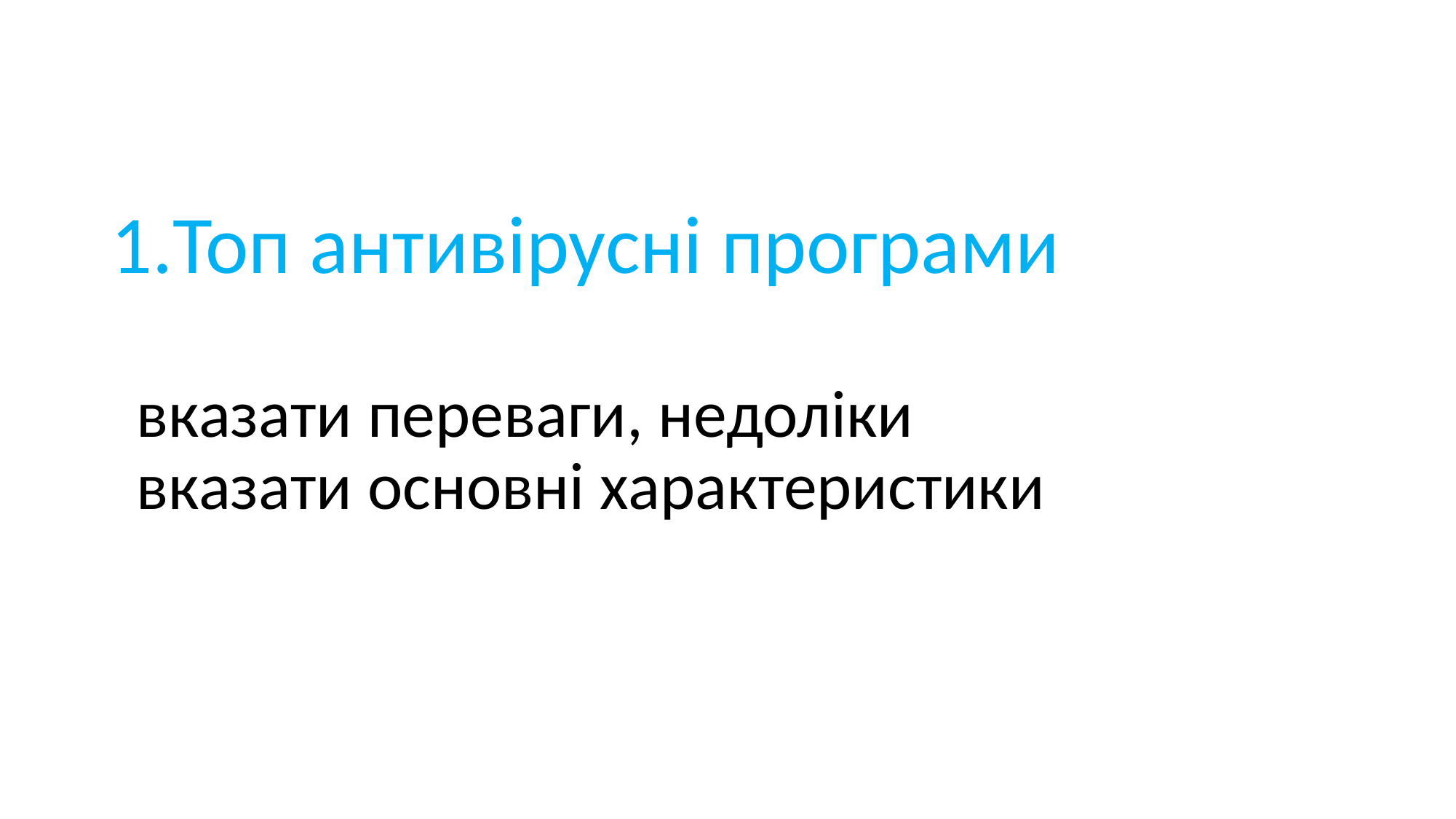

# Топ антивірусні програми вказати переваги, недоліки вказати основні характеристики